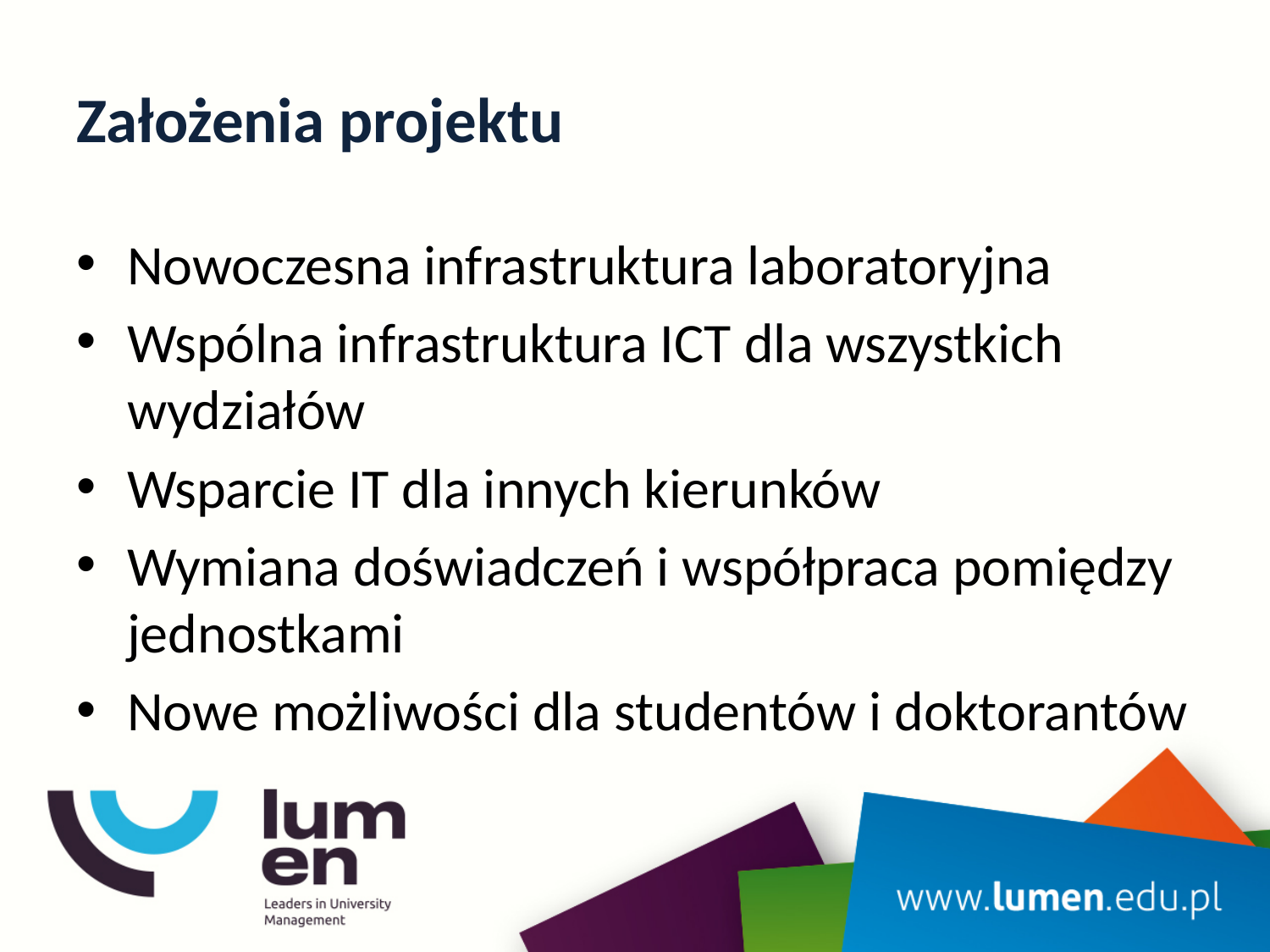

# Założenia projektu
Nowoczesna infrastruktura laboratoryjna
Wspólna infrastruktura ICT dla wszystkich wydziałów
Wsparcie IT dla innych kierunków
Wymiana doświadczeń i współpraca pomiędzy jednostkami
Nowe możliwości dla studentów i doktorantów